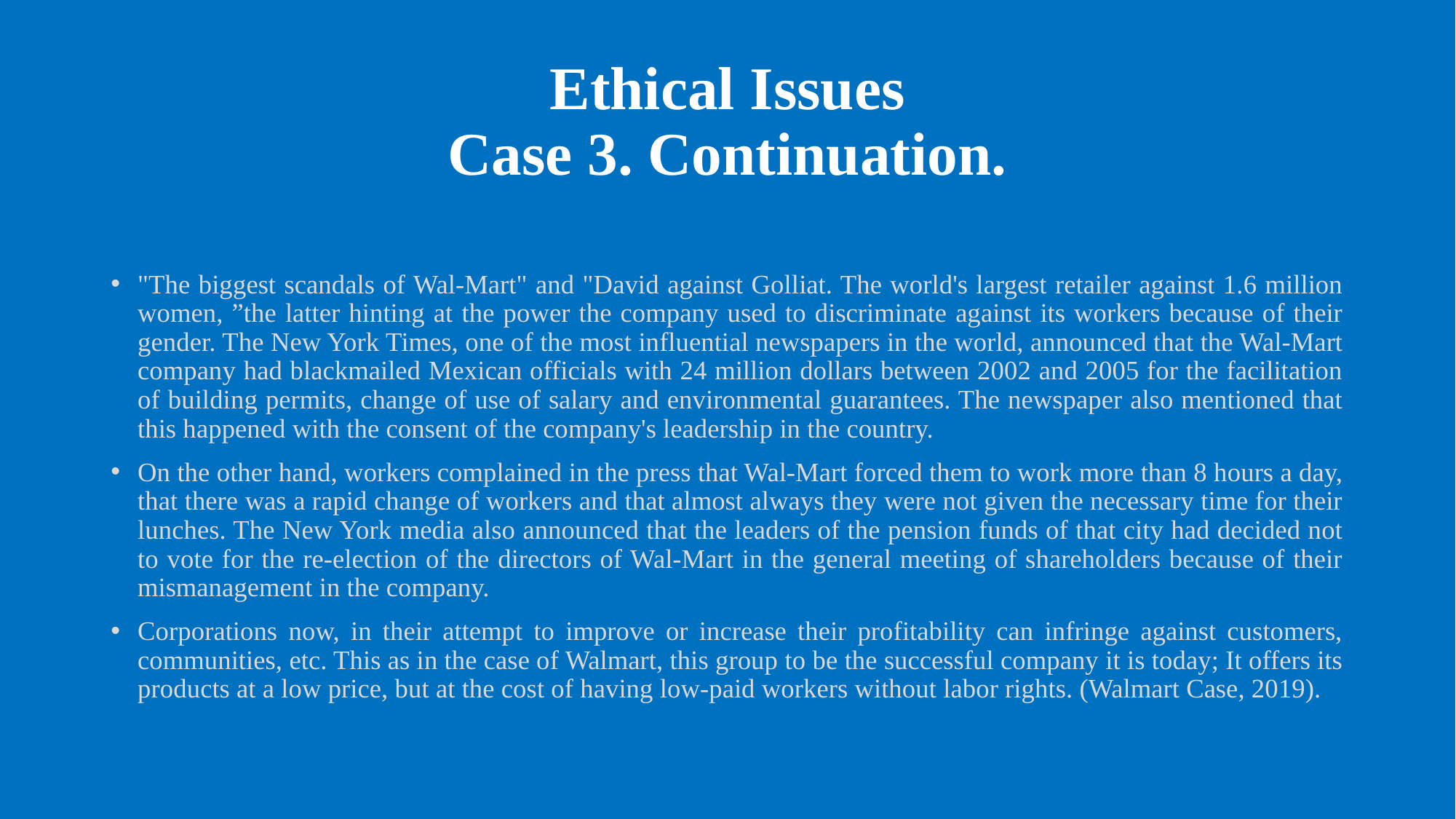

# Ethical Issues Case 3. Continuation.

"The biggest scandals of Wal-Mart" and "David against Golliat. The world's largest retailer against 1.6 million women, ”the latter hinting at the power the company used to discriminate against its workers because of their gender. The New York Times, one of the most influential newspapers in the world, announced that the Wal-Mart company had blackmailed Mexican officials with 24 million dollars between 2002 and 2005 for the facilitation of building permits, change of use of salary and environmental guarantees. The newspaper also mentioned that this happened with the consent of the company's leadership in the country.
On the other hand, workers complained in the press that Wal-Mart forced them to work more than 8 hours a day, that there was a rapid change of workers and that almost always they were not given the necessary time for their lunches. The New York media also announced that the leaders of the pension funds of that city had decided not to vote for the re-election of the directors of Wal-Mart in the general meeting of shareholders because of their mismanagement in the company.
Corporations now, in their attempt to improve or increase their profitability can infringe against customers, communities, etc. This as in the case of Walmart, this group to be the successful company it is today; It offers its products at a low price, but at the cost of having low-paid workers without labor rights. (Walmart Case, 2019).